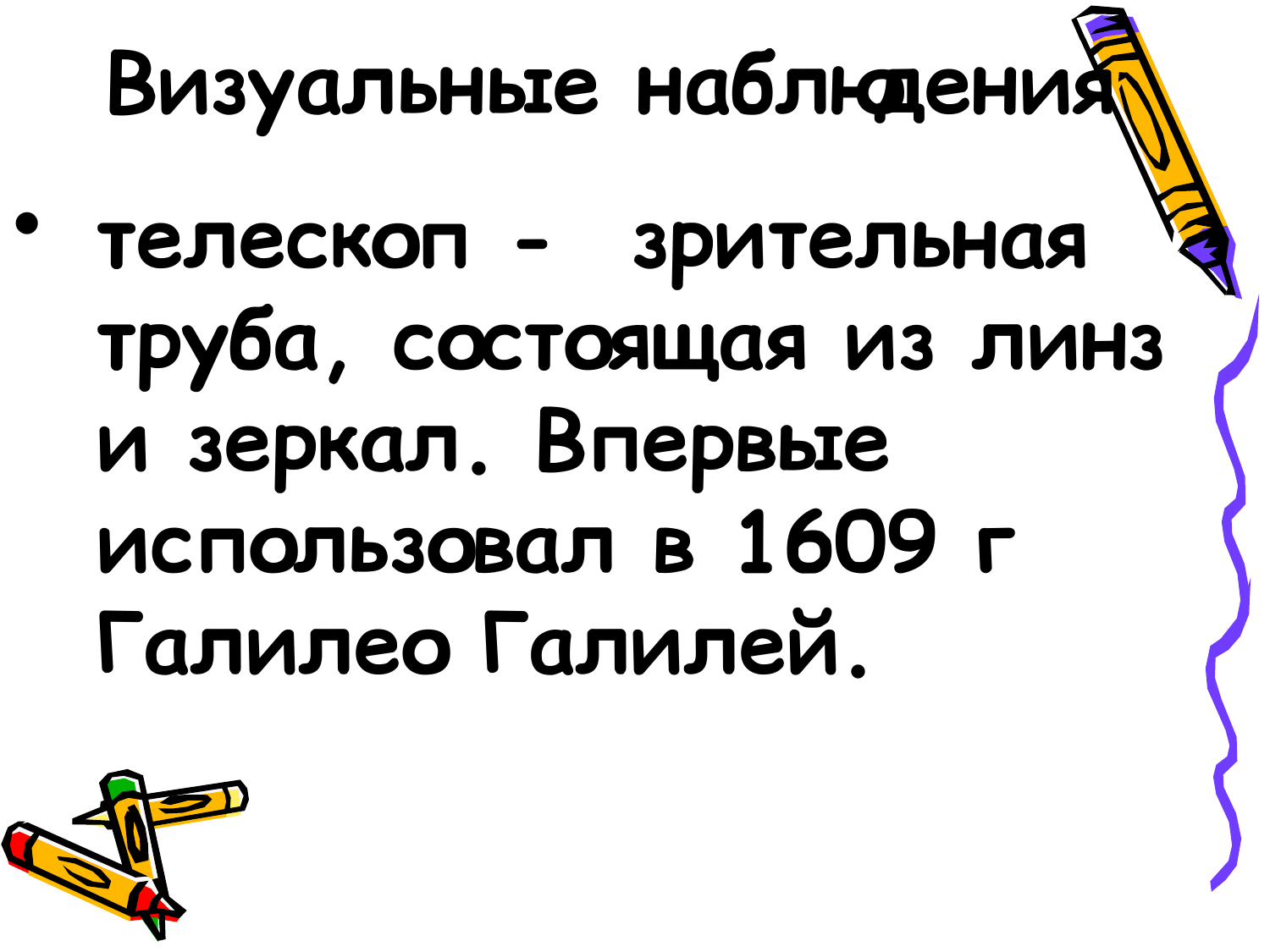

# Визуальные наблюдения
телескоп -  зрительная труба, состоящая из линз и зеркал. Впервые использовал в 1609 г Галилео Галилей.